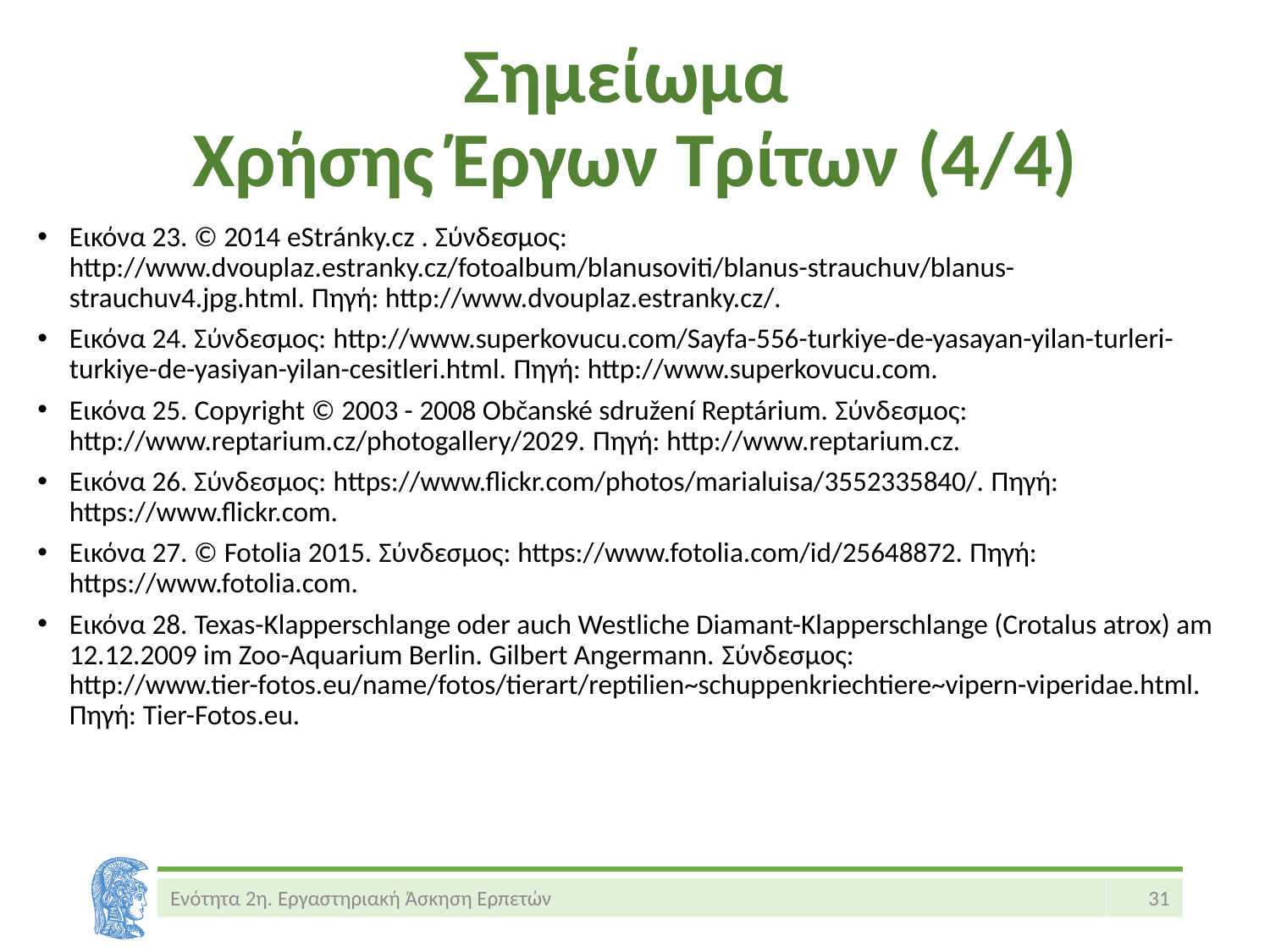

# Σημείωμα Χρήσης Έργων Τρίτων (4/4)
Εικόνα 23. © 2014 eStránky.cz . Σύνδεσμος: http://www.dvouplaz.estranky.cz/fotoalbum/blanusoviti/blanus-strauchuv/blanus-strauchuv4.jpg.html. Πηγή: http://www.dvouplaz.estranky.cz/.
Εικόνα 24. Σύνδεσμος: http://www.superkovucu.com/Sayfa-556-turkiye-de-yasayan-yilan-turleri-turkiye-de-yasiyan-yilan-cesitleri.html. Πηγή: http://www.superkovucu.com.
Εικόνα 25. Copyright © 2003 - 2008 Občanské sdružení Reptárium. Σύνδεσμος: http://www.reptarium.cz/photogallery/2029. Πηγή: http://www.reptarium.cz.
Εικόνα 26. Σύνδεσμος: https://www.flickr.com/photos/marialuisa/3552335840/. Πηγή: https://www.flickr.com.
Εικόνα 27. © Fotolia 2015. Σύνδεσμος: https://www.fotolia.com/id/25648872. Πηγή: https://www.fotolia.com.
Εικόνα 28. Texas-Klapperschlange oder auch Westliche Diamant-Klapperschlange (Crotalus atrox) am 12.12.2009 im Zoo-Aquarium Berlin. Gilbert Angermann. Σύνδεσμος: http://www.tier-fotos.eu/name/fotos/tierart/reptilien~schuppenkriechtiere~vipern-viperidae.html. Πηγή: Tier-Fotos.eu.

Ενότητα 2η. Εργαστηριακή Άσκηση Ερπετών
31